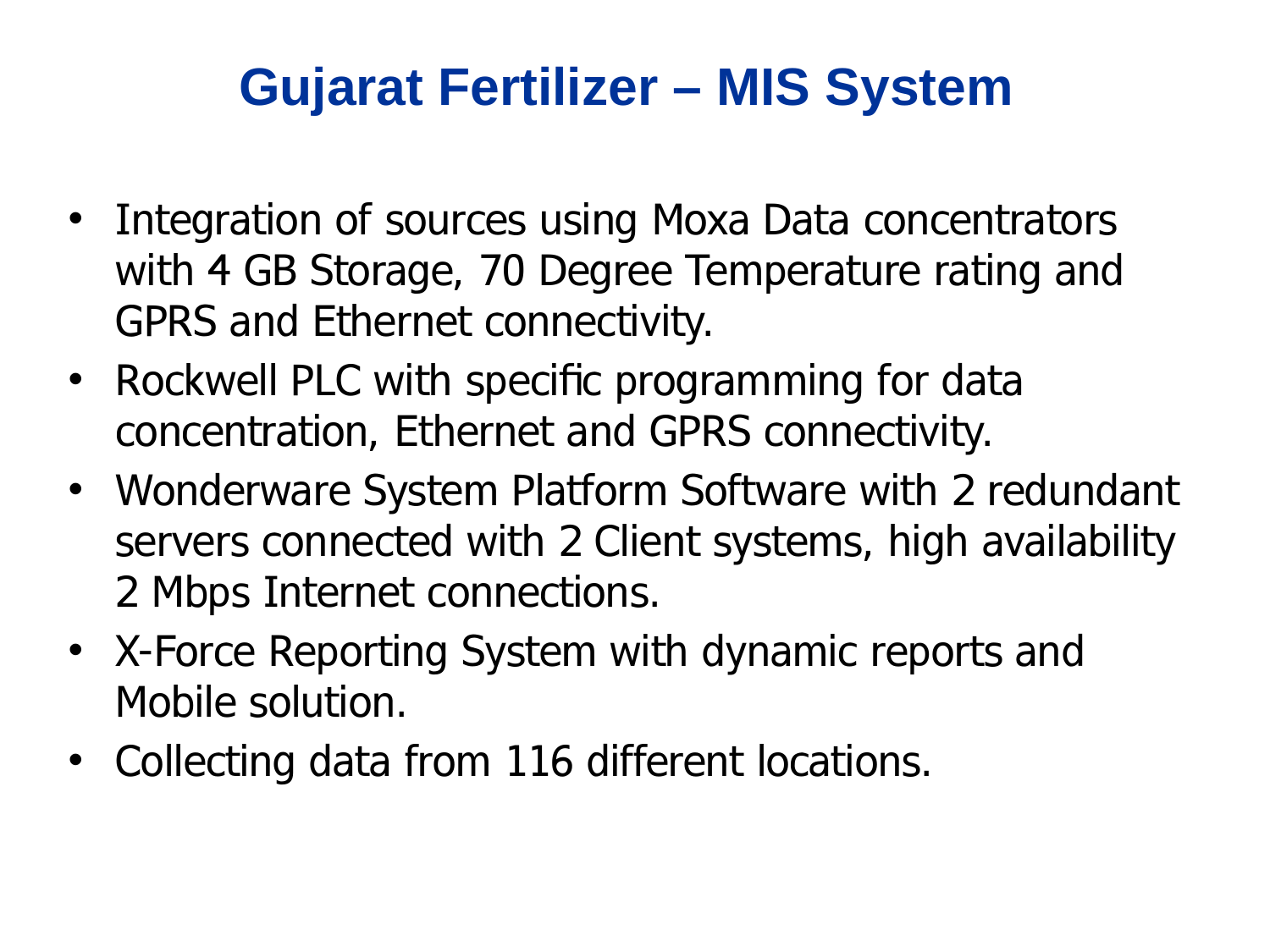

# Gujarat Fertilizer – MIS System
Integration of sources using Moxa Data concentrators with 4 GB Storage, 70 Degree Temperature rating and GPRS and Ethernet connectivity.
Rockwell PLC with specific programming for data concentration, Ethernet and GPRS connectivity.
Wonderware System Platform Software with 2 redundant servers connected with 2 Client systems, high availability 2 Mbps Internet connections.
X-Force Reporting System with dynamic reports and Mobile solution.
Collecting data from 116 different locations.